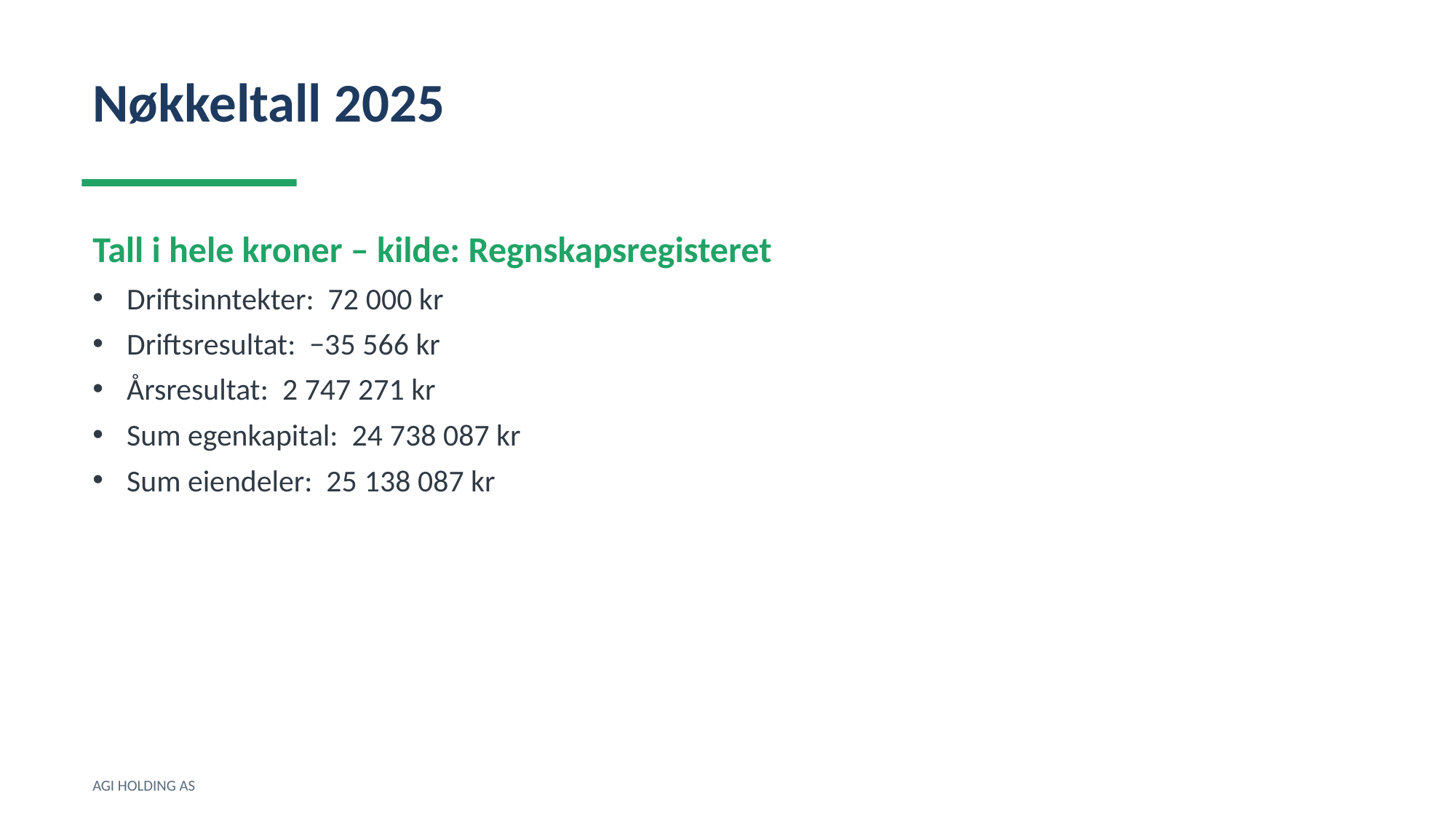

Nøkkeltall 2025

Tall i hele kroner – kilde: Regnskapsregisteret
Driftsinntekter:  72 000 kr
Driftsresultat:  −35 566 kr
Årsresultat:  2 747 271 kr
Sum egenkapital:  24 738 087 kr
Sum eiendeler:  25 138 087 kr
AGI HOLDING AS